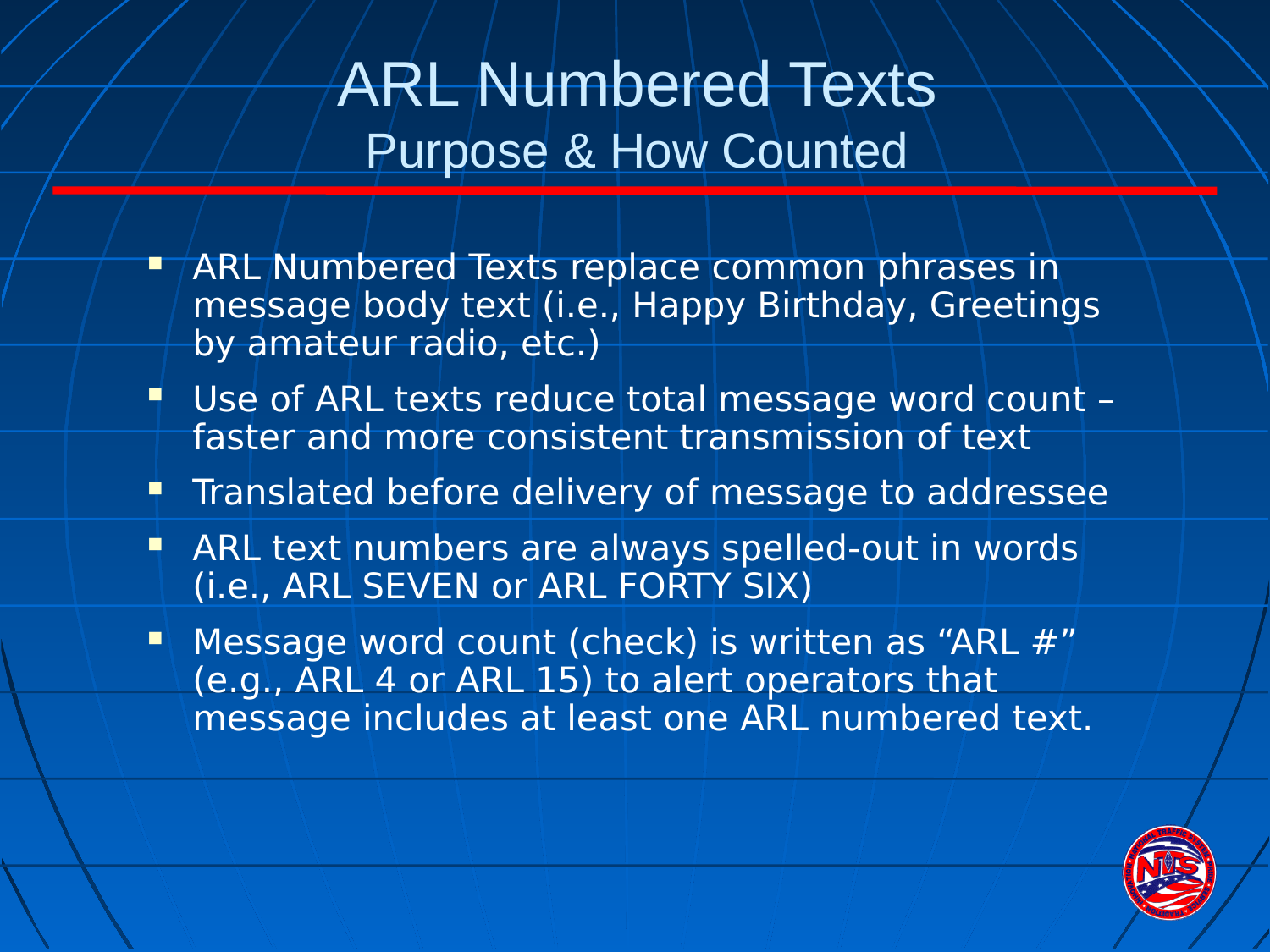

ARL Numbered Texts
Purpose & How Counted
ARL Numbered Texts replace common phrases in message body text (i.e., Happy Birthday, Greetings by amateur radio, etc.)
Use of ARL texts reduce total message word count – faster and more consistent transmission of text
Translated before delivery of message to addressee
ARL text numbers are always spelled-out in words
(i.e., ARL SEVEN or ARL FORTY SIX)
Message word count (check) is written as “ARL #” (e.g., ARL 4 or ARL 15) to alert operators that message includes at least one ARL numbered text.